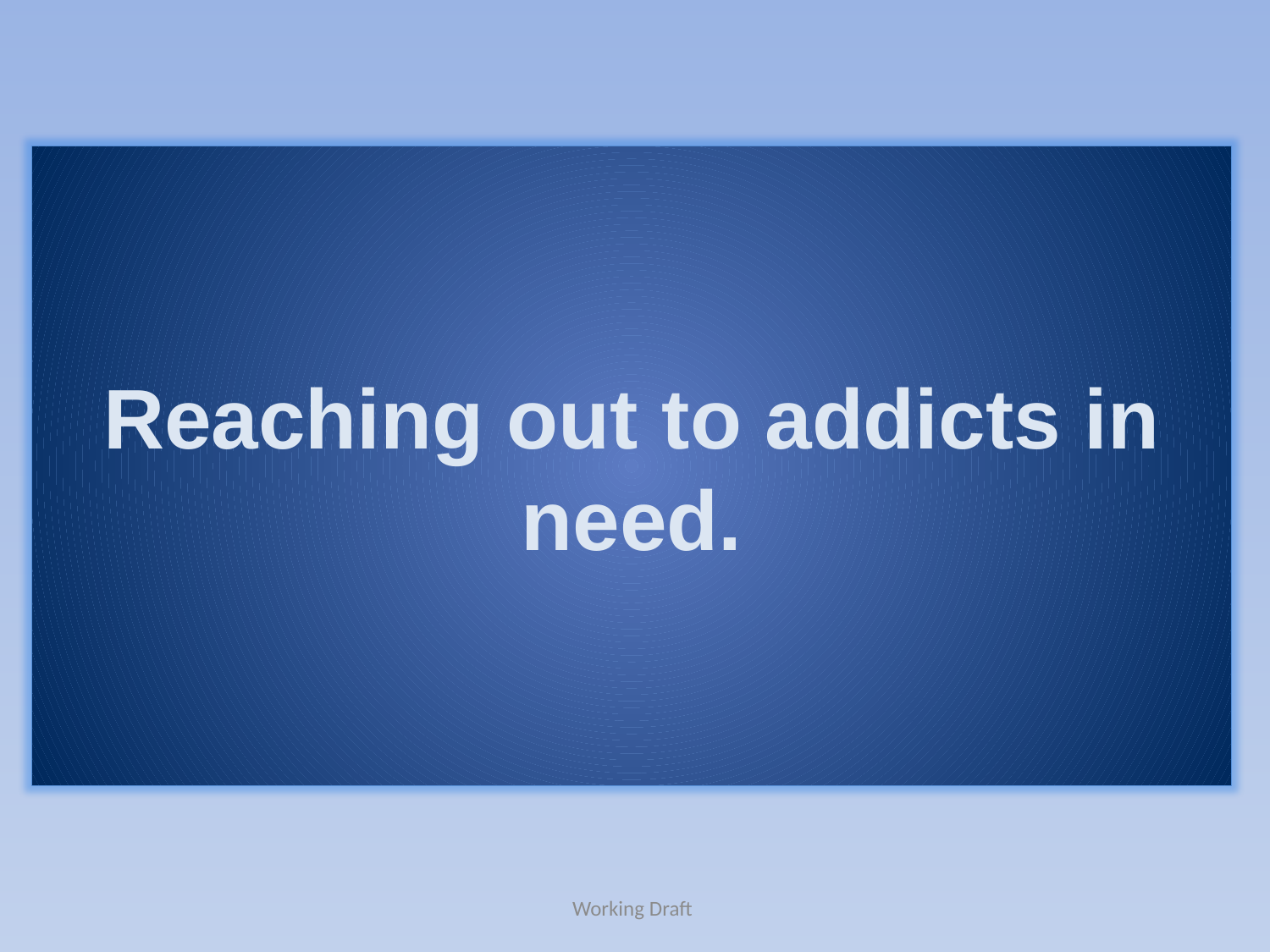

Reaching out to addicts in need.
Working Draft